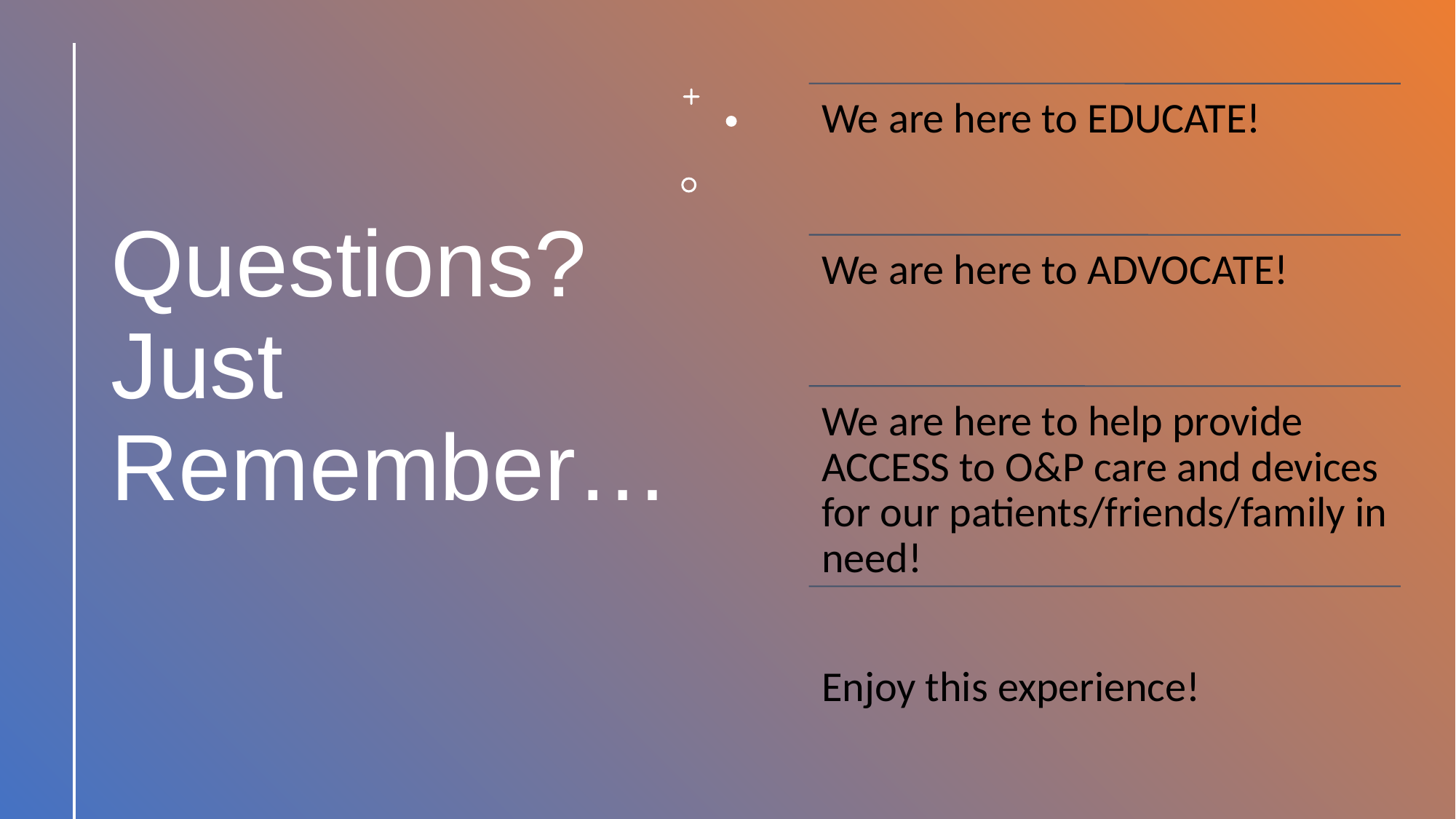

We are here to EDUCATE!
We are here to ADVOCATE!
We are here to help provide ACCESS to O&P care and devices for our patients/friends/family in need!

Enjoy this experience!

# Questions? Just Remember…